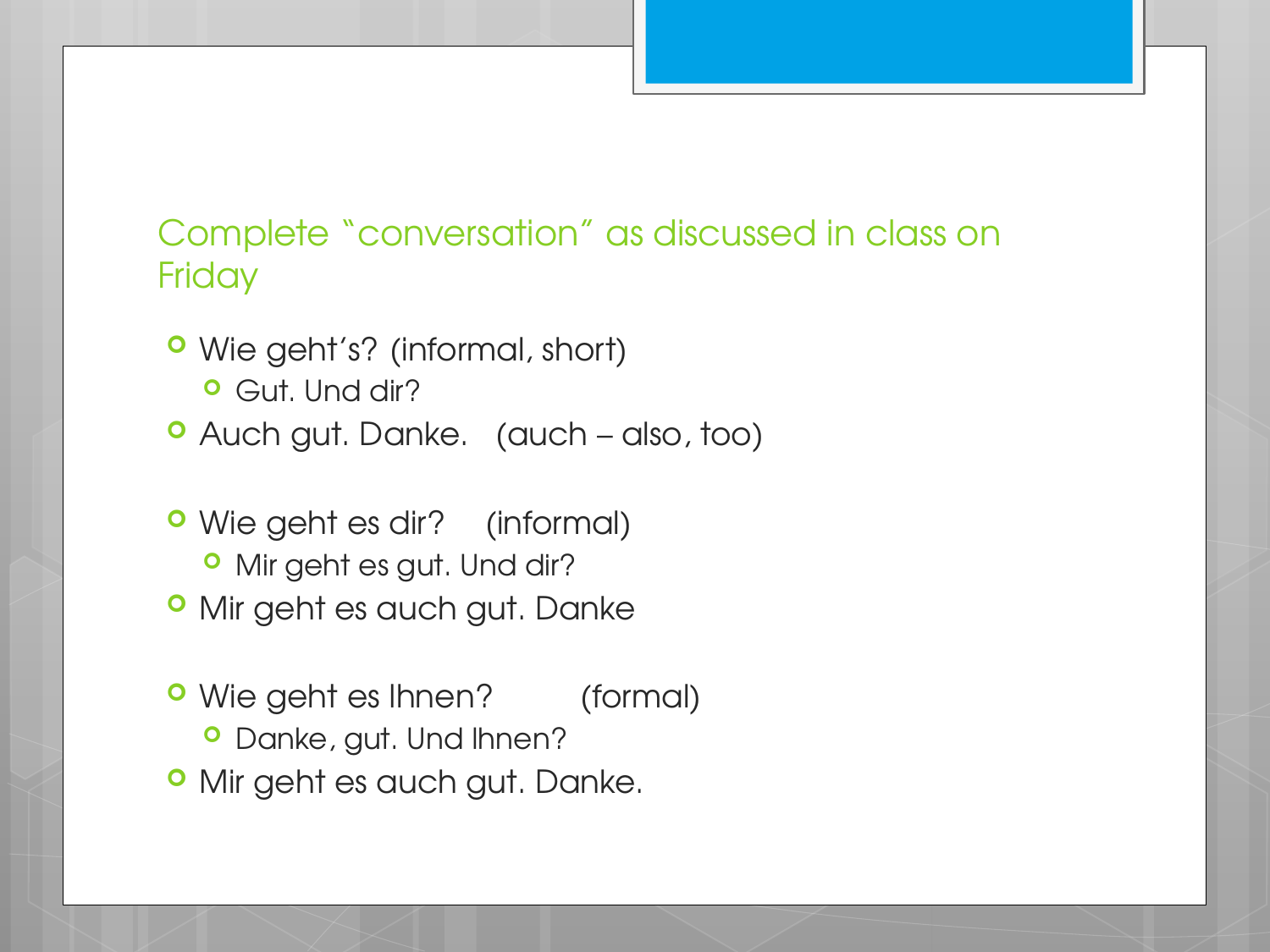

# Complete “conversation” as discussed in class on Friday
Wie geht’s?		(informal, short)
Gut. Und dir?
Auch gut. Danke.   (auch – also, too)

Wie geht es dir?		(informal)
Mir geht es gut. Und dir?
Mir geht es auch gut. Danke

Wie geht es Ihnen?	(formal)
Danke, gut. Und Ihnen?
Mir geht es auch gut. Danke.